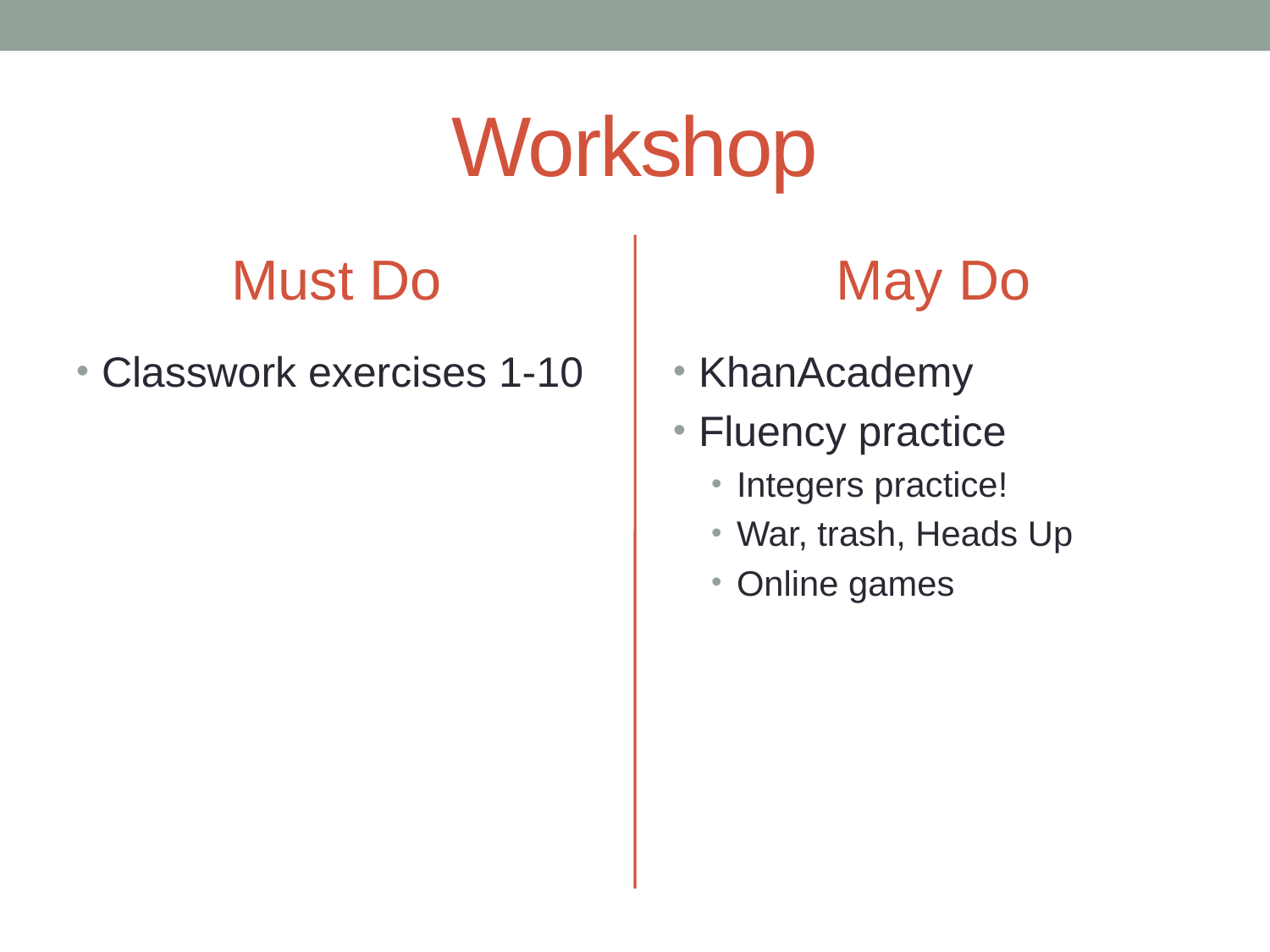

# Workshop
Must Do
May Do
Classwork exercises 1-10

KhanAcademy
Fluency practice
Integers practice!
War, trash, Heads Up
Online games